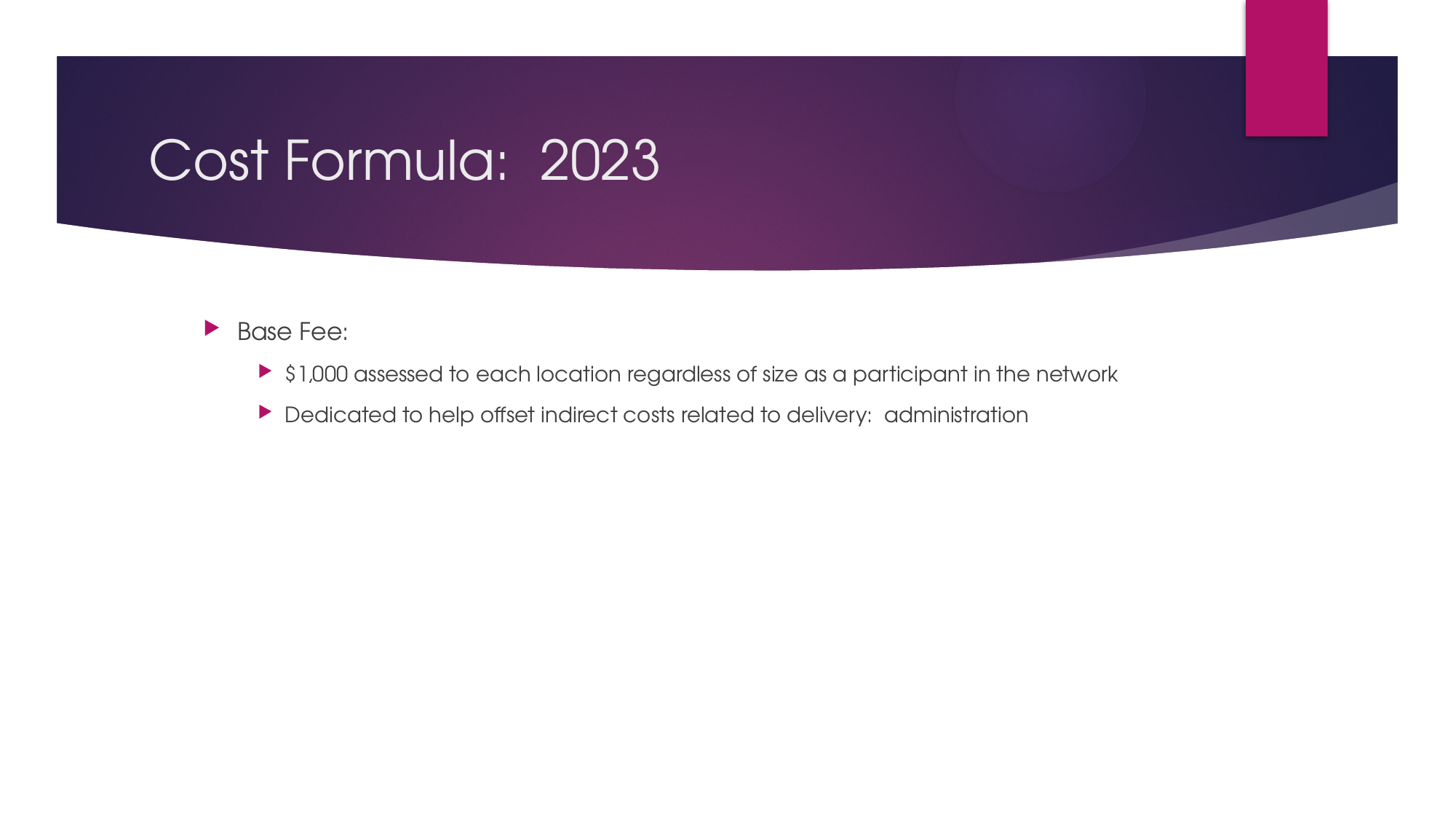

# Cost Formula:  2023
Base Fee:
$1,000 assessed to each location regardless of size as a participant in the network
Dedicated to help offset indirect costs related to delivery:  administration